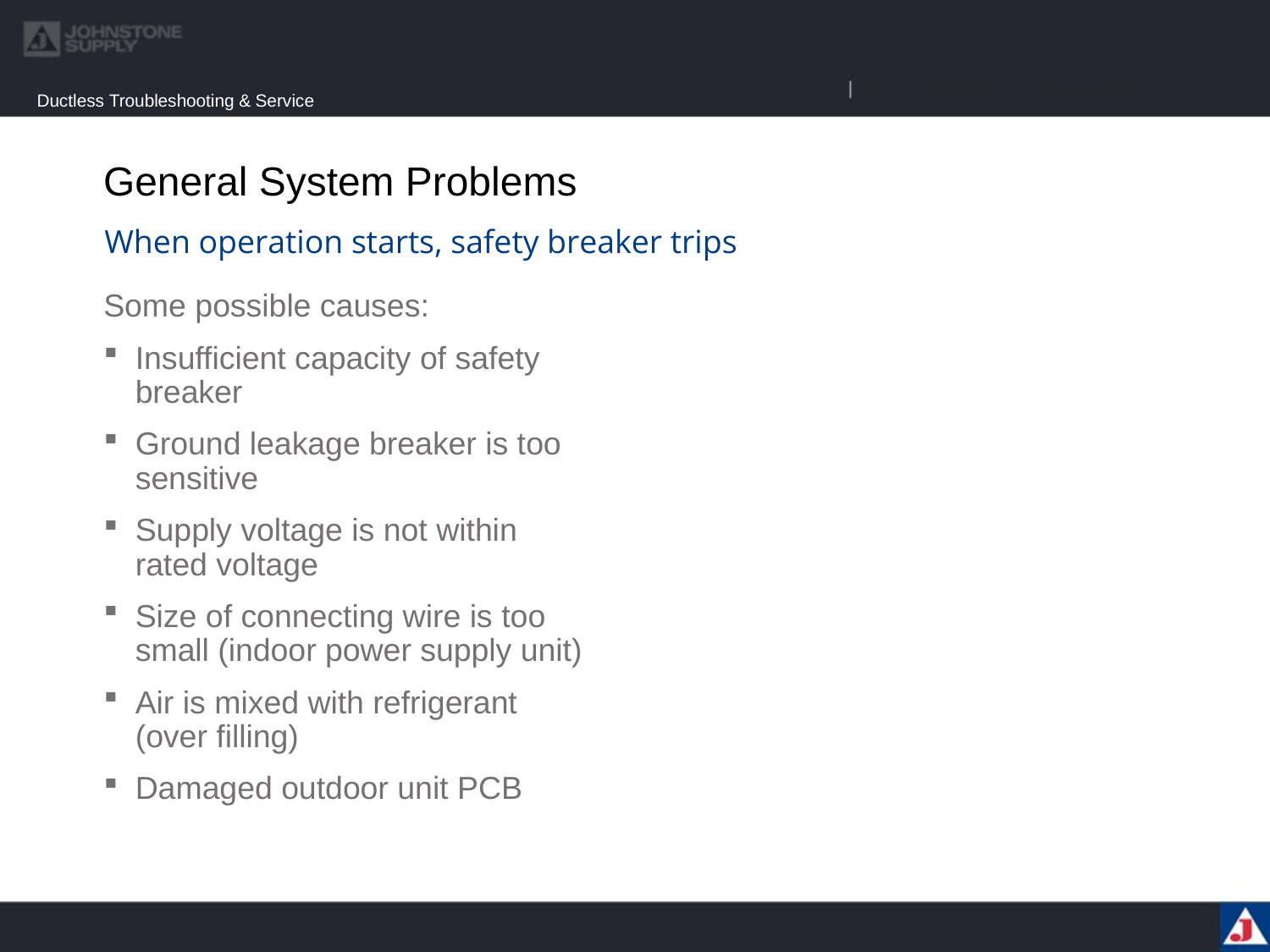

Ductless Troubleshooting & Service
# General System Problems
When operation starts, safety breaker trips
Some possible causes:
Insufficient capacity of safety breaker
Ground leakage breaker is too sensitive
Supply voltage is not within rated voltage
Size of connecting wire is too small (indoor power supply unit)
Air is mixed with refrigerant (over filling)
Damaged outdoor unit PCB